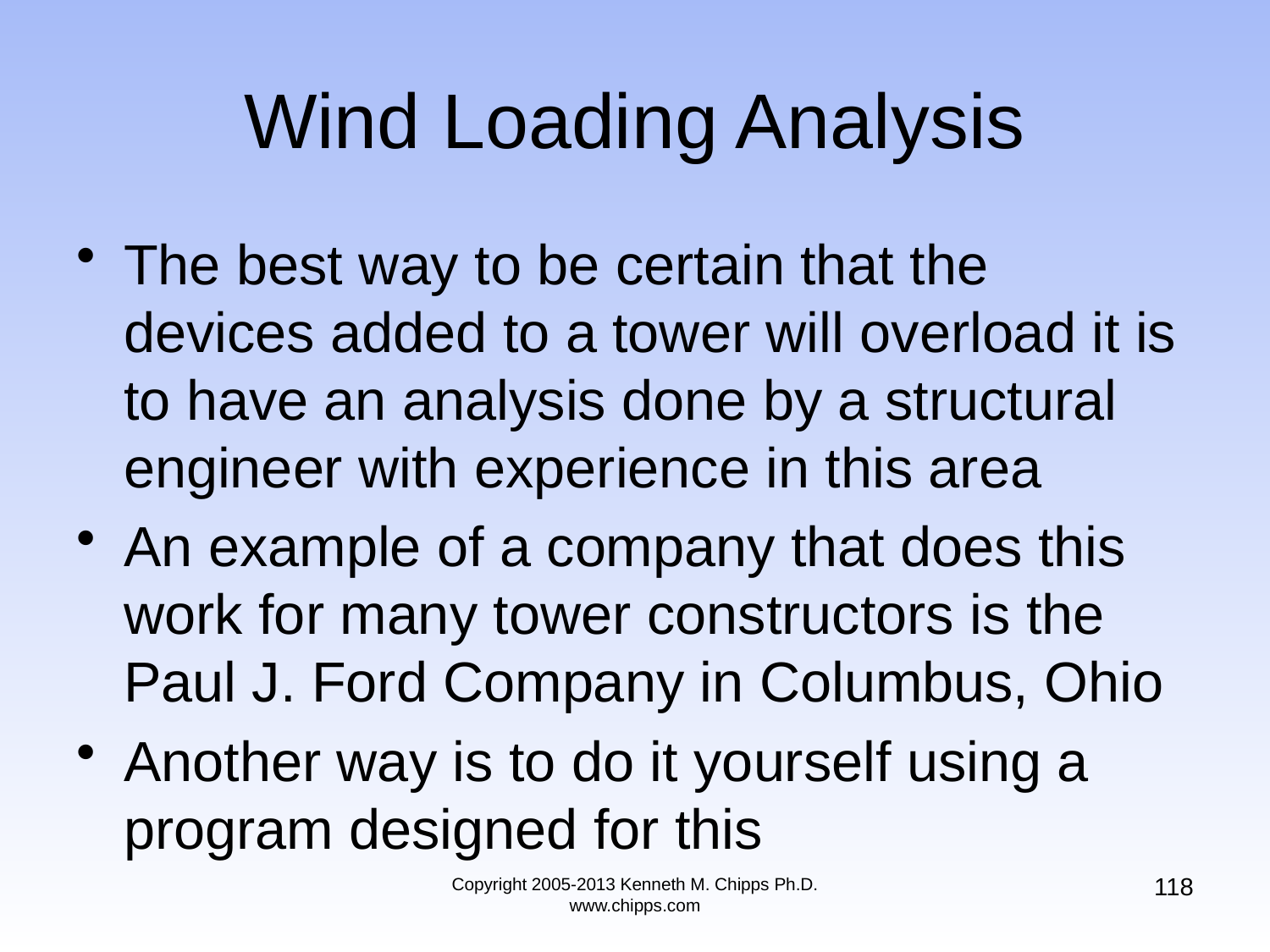

# Wind Loading Analysis
The best way to be certain that the devices added to a tower will overload it is to have an analysis done by a structural engineer with experience in this area
An example of a company that does this work for many tower constructors is the Paul J. Ford Company in Columbus, Ohio
Another way is to do it yourself using a program designed for this
118
Copyright 2005-2013 Kenneth M. Chipps Ph.D. www.chipps.com